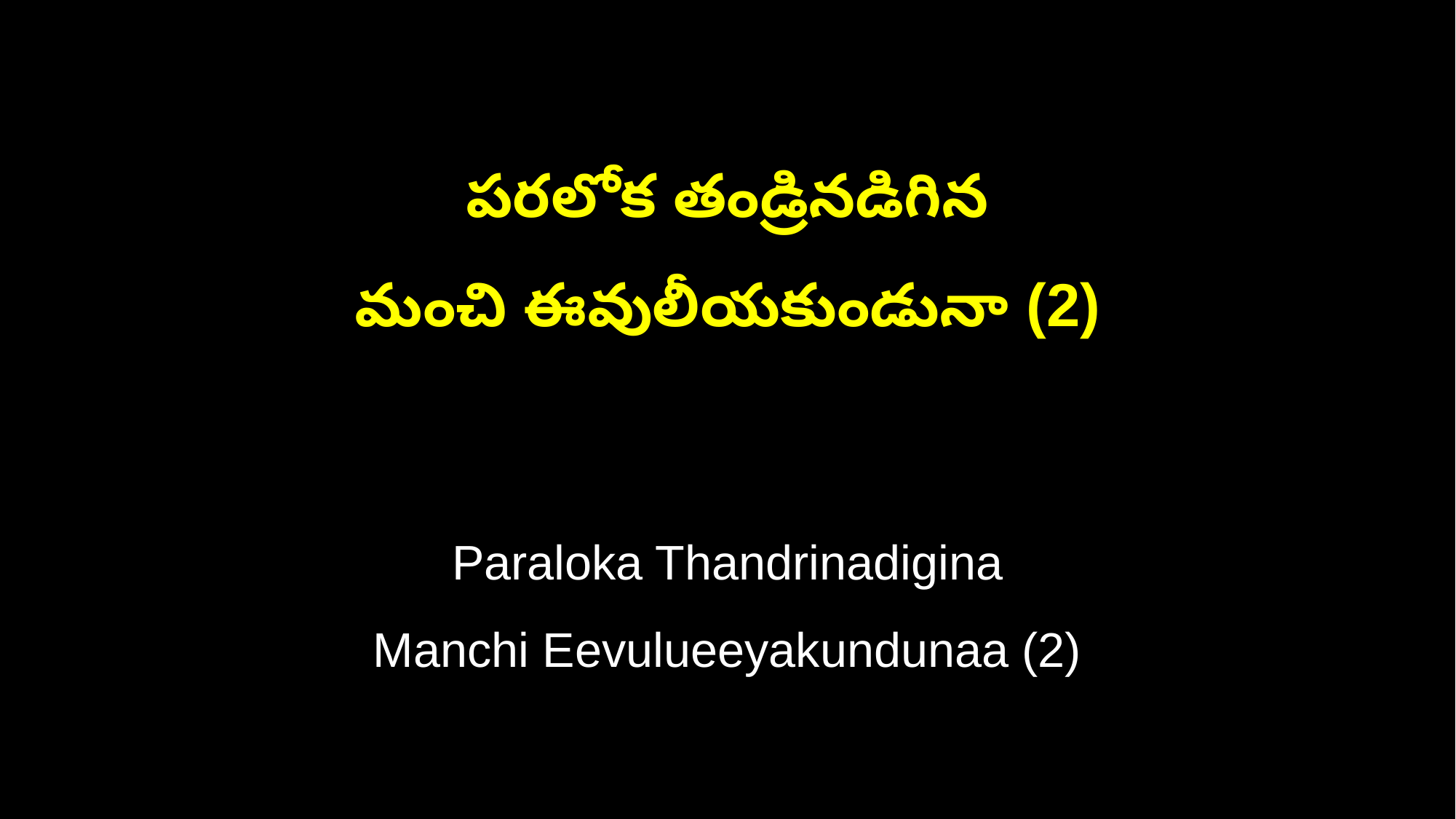

పరలోక తండ్రినడిగిన
మంచి ఈవులీయకుండునా (2)
Paraloka Thandrinadigina
Manchi Eevulueeyakundunaa (2)